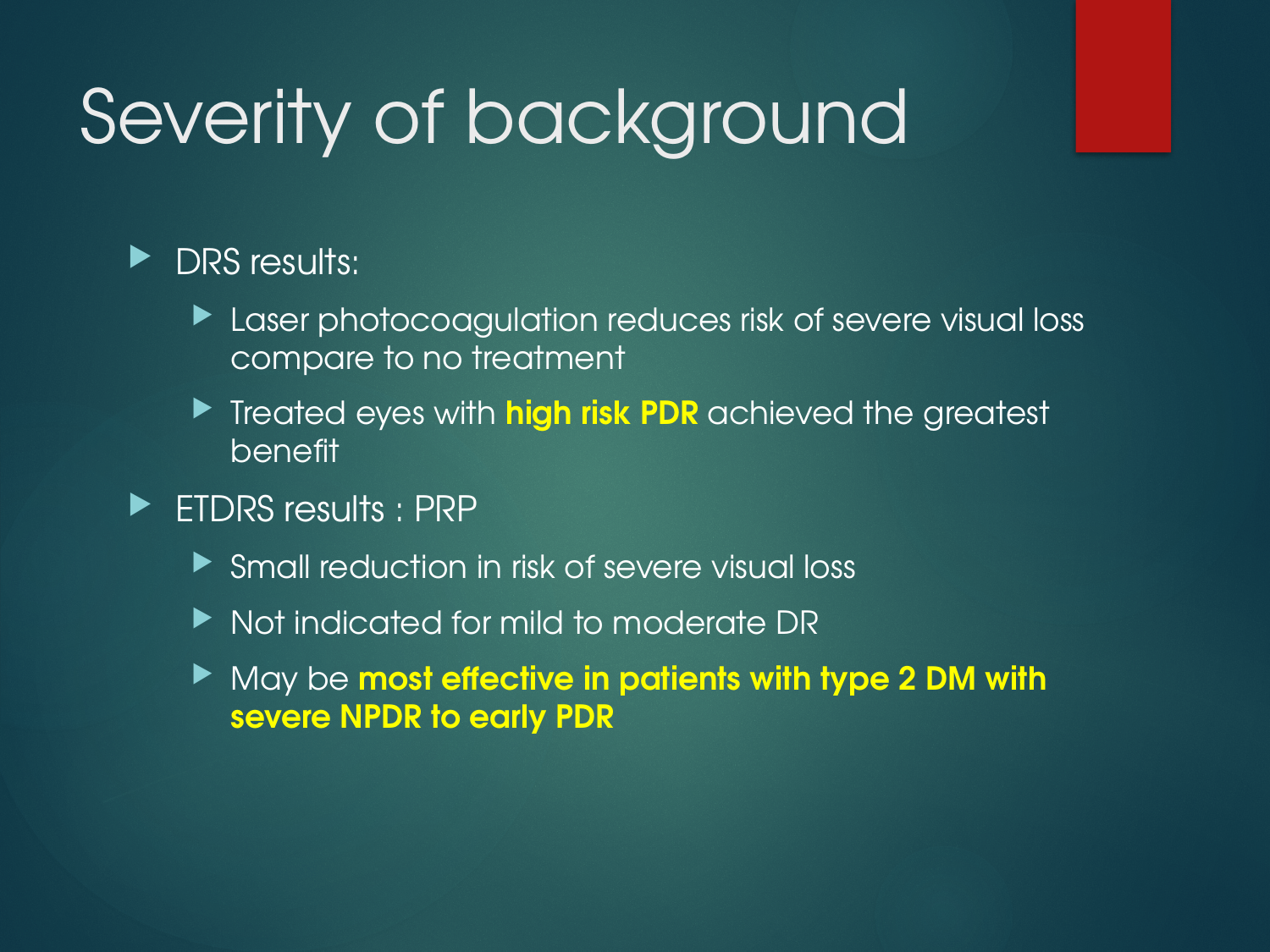

# Severity of background
DRS results:
Laser photocoagulation reduces risk of severe visual loss compare to no treatment
Treated eyes with high risk PDR achieved the greatest benefit
ETDRS results : PRP
Small reduction in risk of severe visual loss
Not indicated for mild to moderate DR
May be most effective in patients with type 2 DM with severe NPDR to early PDR